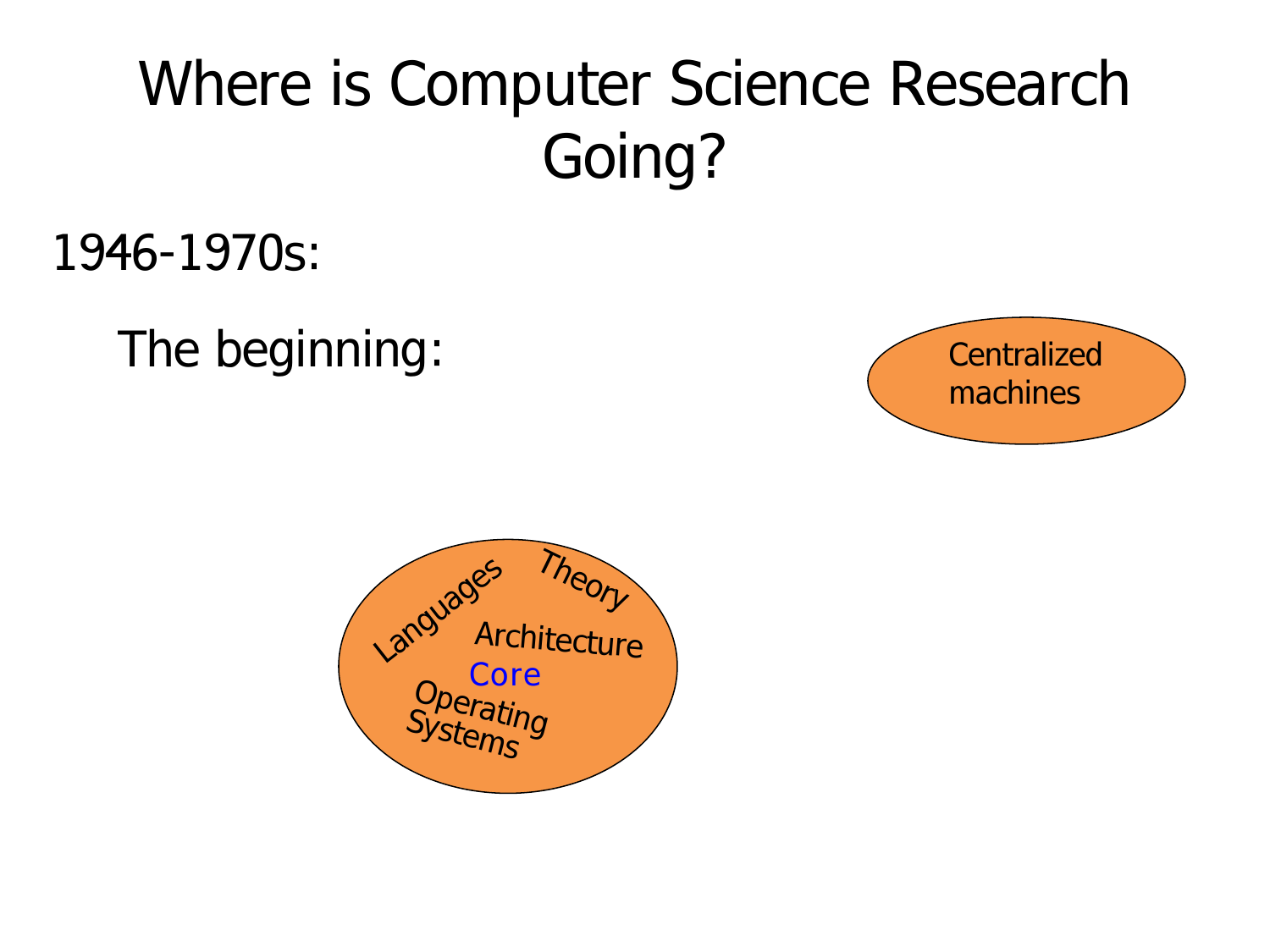

# Where is Computer Science Research Going?
1946-1970s:
The beginning:

Centralized
machines

Theory
Languages
Architecture
Core
Operating
Systems